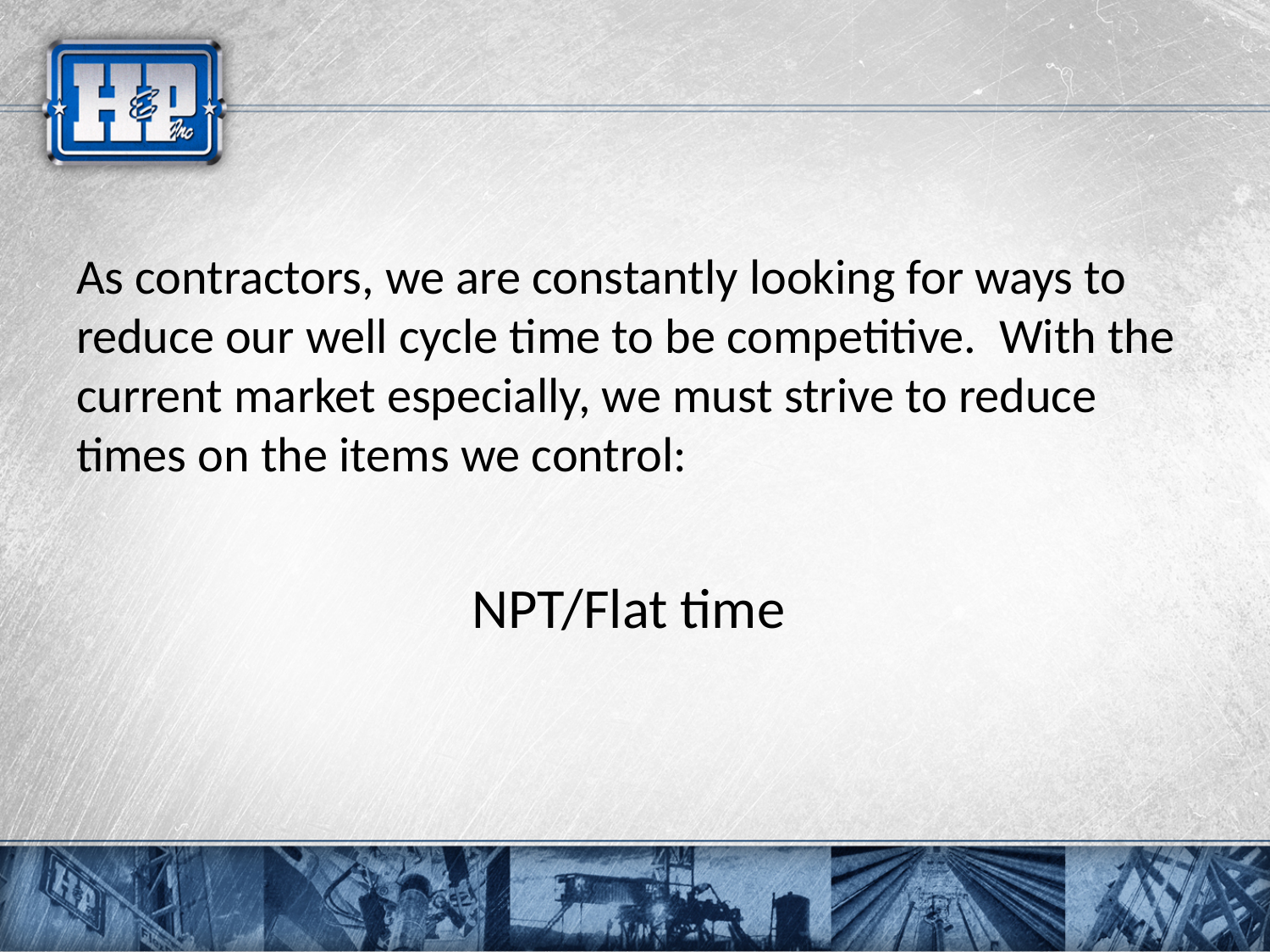

As contractors, we are constantly looking for ways to reduce our well cycle time to be competitive.  With the current market especially, we must strive to reduce times on the items we control:

NPT/Flat time